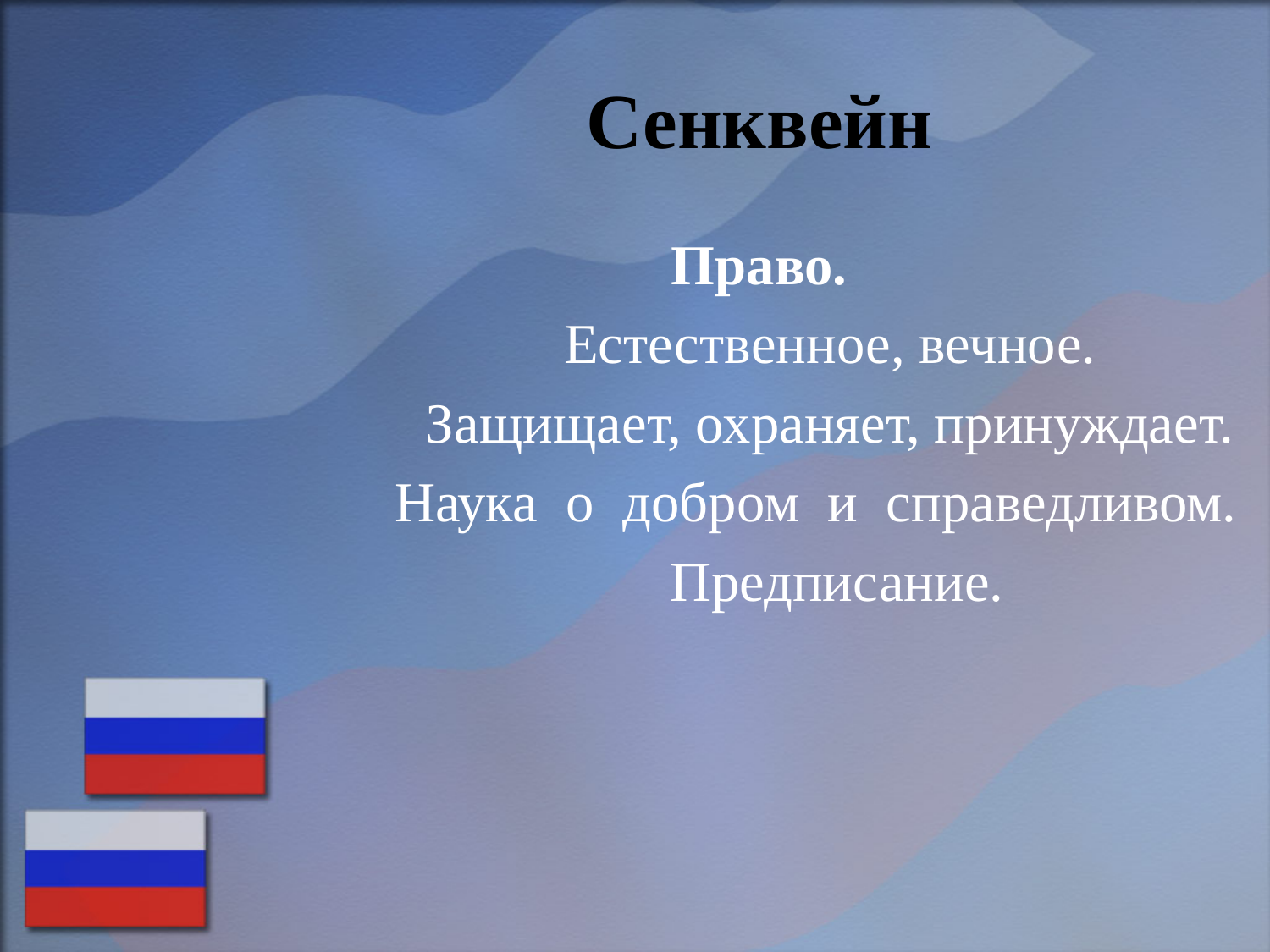

# Сенквейн
Право.
          Естественное, вечное.
          Защищает, охраняет, принуждает.
        Наука  о  добром  и  справедливом.
           Предписание.